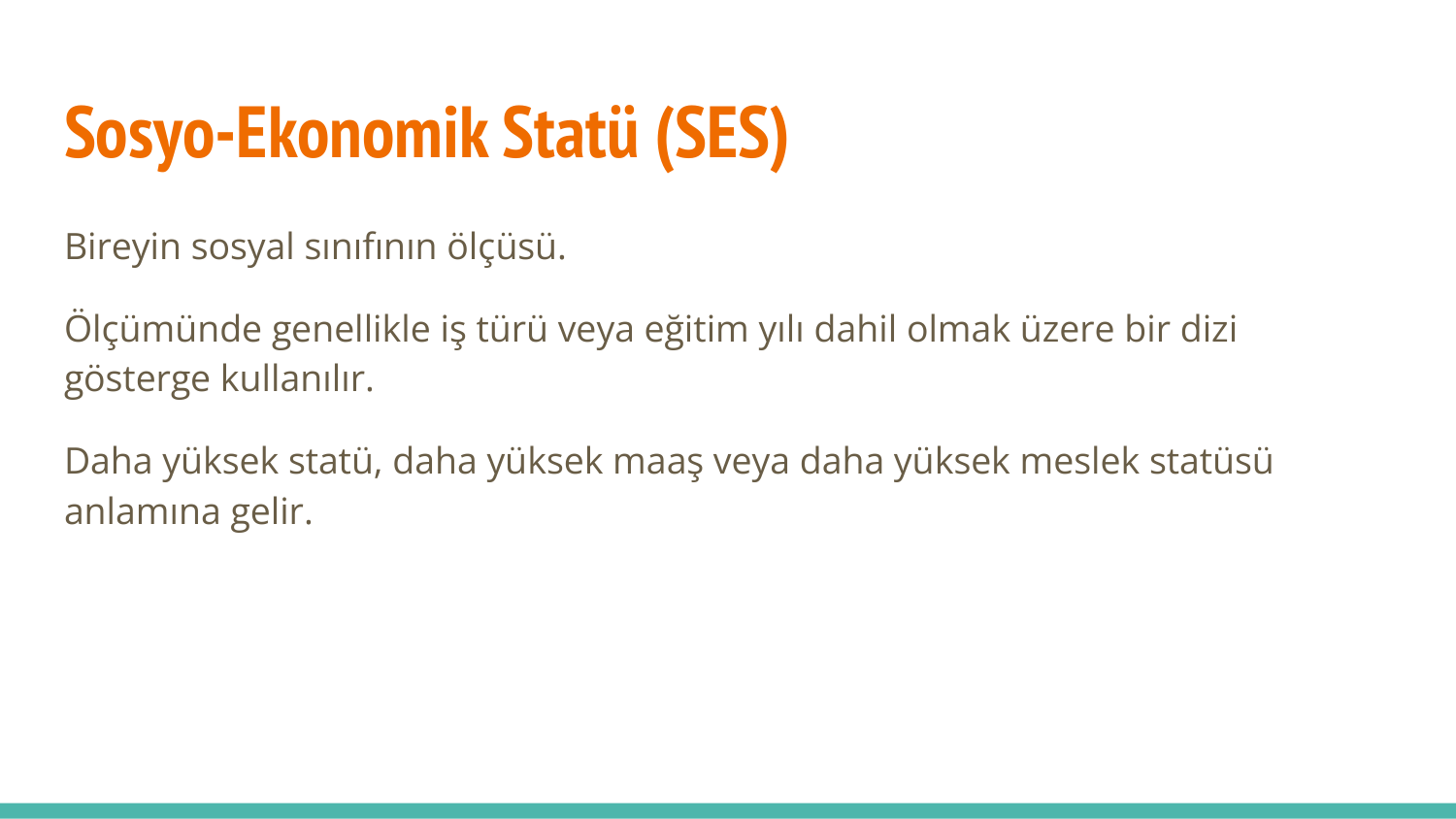

# Sosyo-Ekonomik Statü (SES)
Bireyin sosyal sınıfının ölçüsü.
Ölçümünde genellikle iş türü veya eğitim yılı dahil olmak üzere bir dizi gösterge kullanılır.
Daha yüksek statü, daha yüksek maaş veya daha yüksek meslek statüsü anlamına gelir.